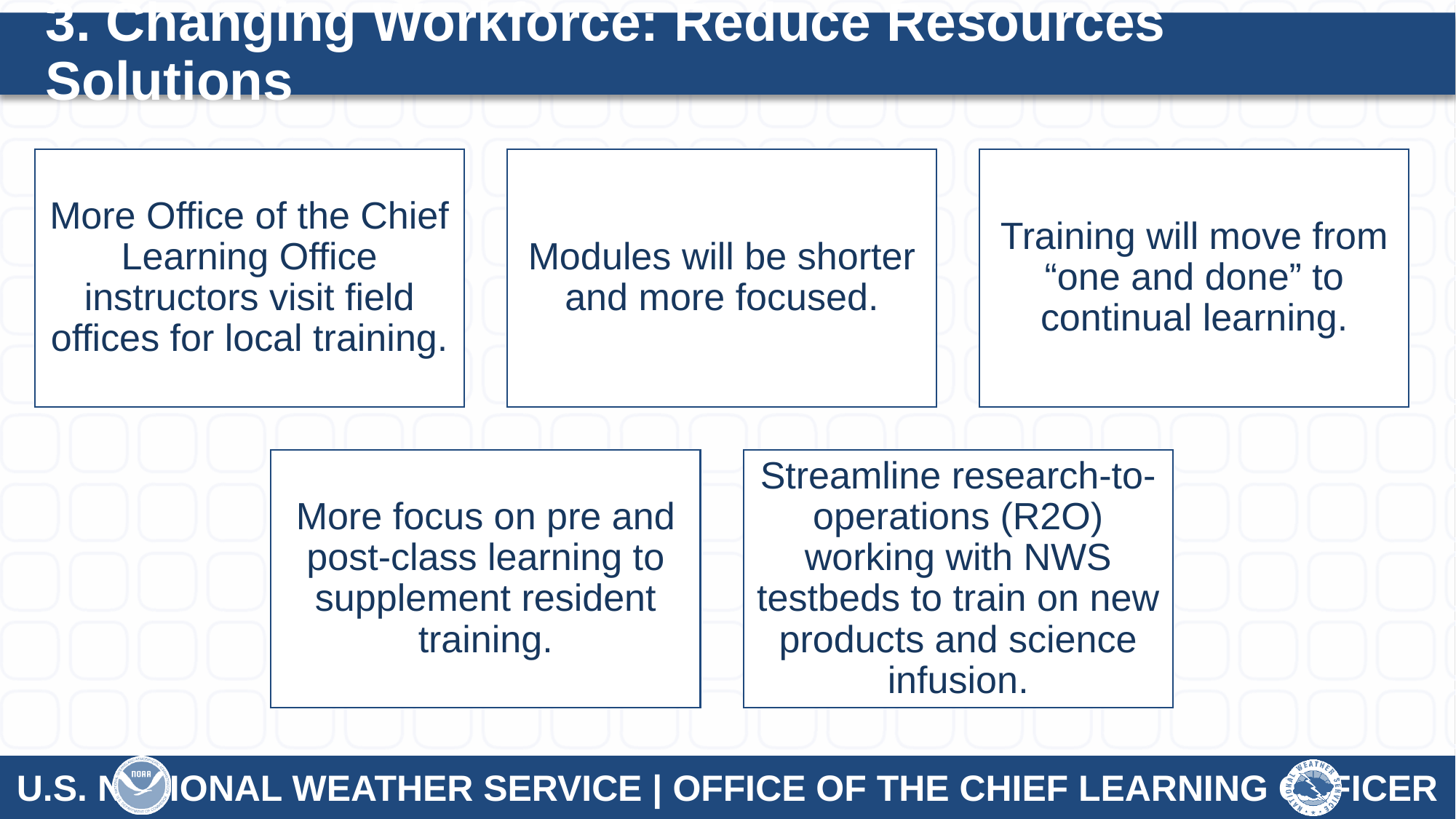

# 3. Changing Workforce: Reduce Resources Solutions
More Office of the Chief Learning Office instructors visit field offices for local training.
Modules will be shorter and more focused.
Training will move from “one and done” to continual learning.
More focus on pre and post-class learning to supplement resident training.
Streamline research-to-operations (R2O) working with NWS testbeds to train on new products and science infusion.